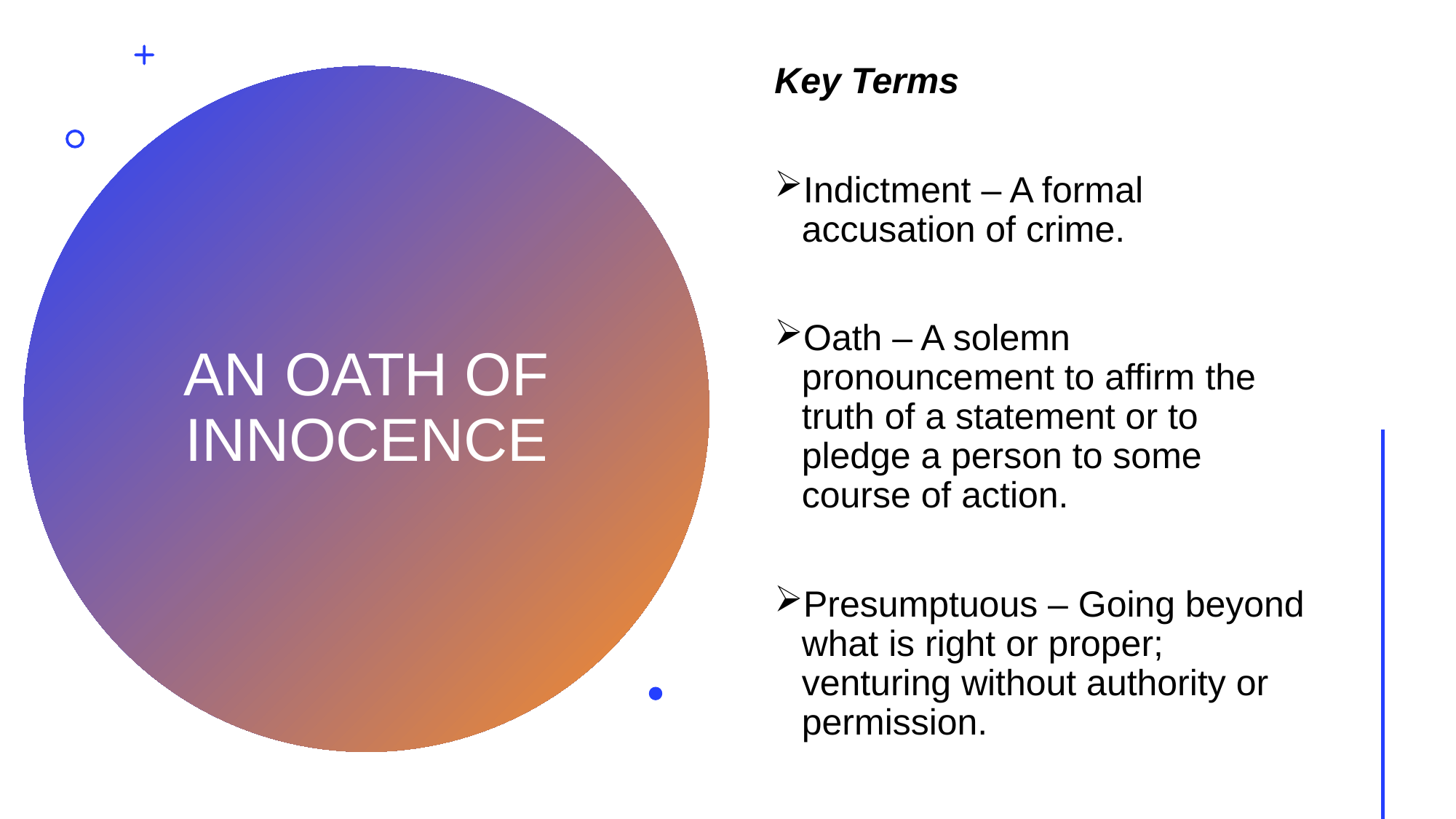

Key Terms

Indictment – A formal accusation of crime.

Oath – A solemn pronouncement to affirm the truth of a statement or to pledge a person to some course of action.

Presumptuous – Going beyond what is right or proper; venturing without authority or permission.

# AN OATH OF INNOCENCE